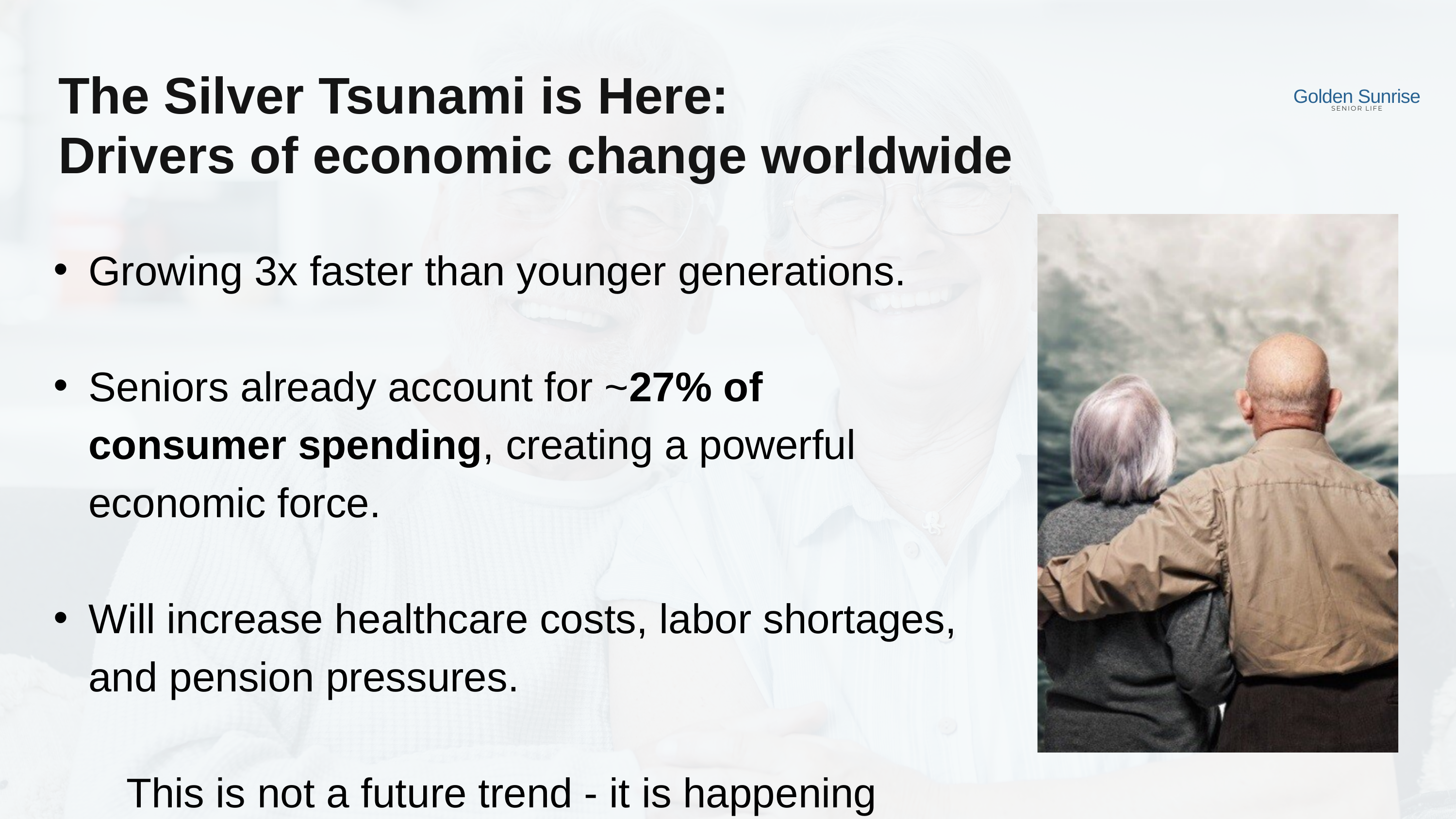

Golden Sunrise
SENIOR LIFE
The Silver Tsunami is Here:
Drivers of economic change worldwide

Growing 3x faster than younger generations.

Seniors already account for ~27% of consumer spending, creating a powerful economic force.

Will increase healthcare costs, labor shortages, and pension pressures.

	This is not a future trend - it is happening now.